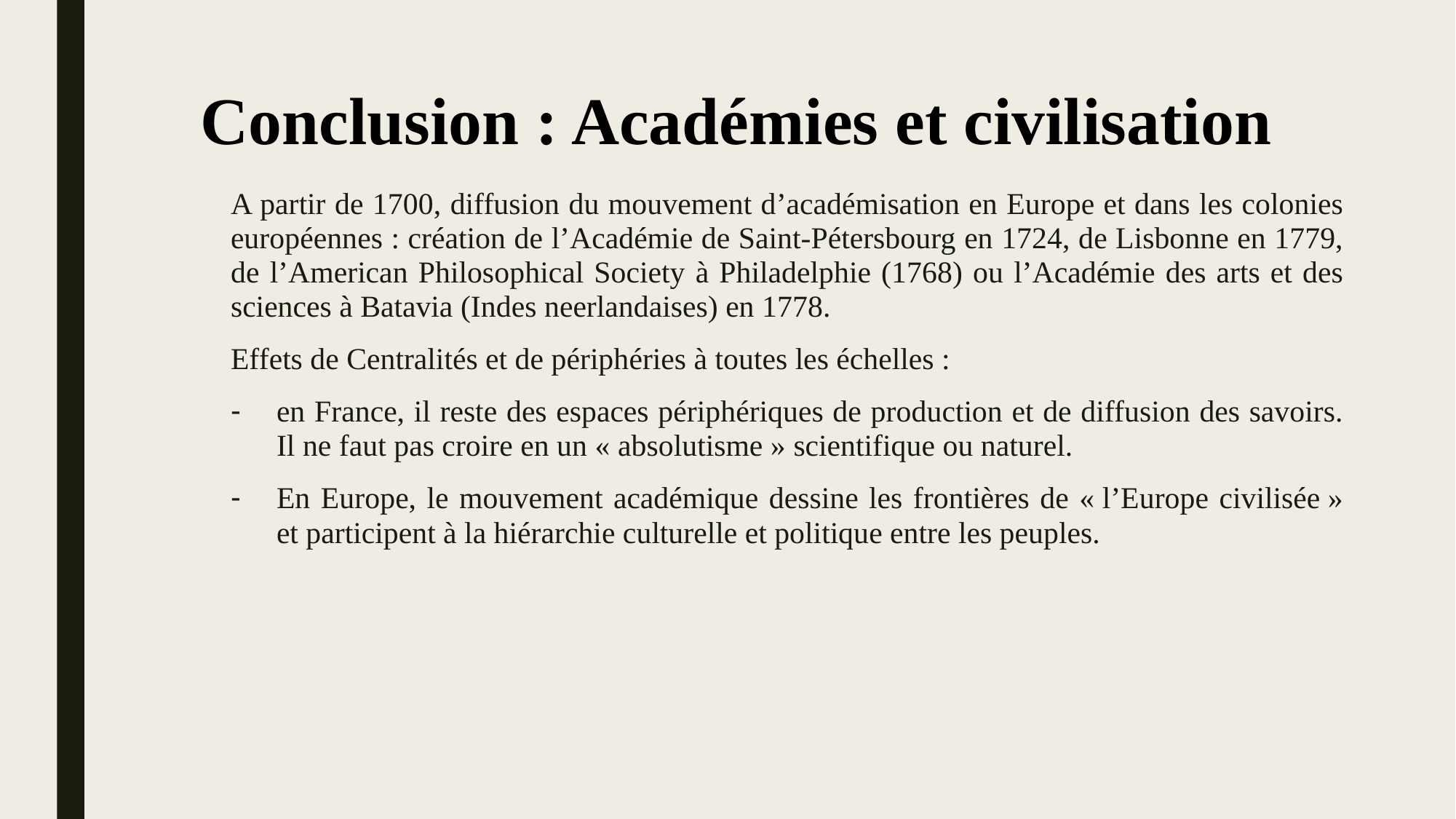

A partir de 1700, diffusion du mouvement d’académisation en Europe et dans les colonies européennes : création de l’Académie de Saint-Pétersbourg en 1724, de Lisbonne en 1779, de l’American Philosophical Society à Philadelphie (1768) ou l’Académie des arts et des sciences à Batavia (Indes neerlandaises) en 1778.
Effets de Centralités et de périphéries à toutes les échelles :
en France, il reste des espaces périphériques de production et de diffusion des savoirs. Il ne faut pas croire en un « absolutisme » scientifique ou naturel.
En Europe, le mouvement académique dessine les frontières de « l’Europe civilisée » et participent à la hiérarchie culturelle et politique entre les peuples.
# Conclusion : Académies et civilisation